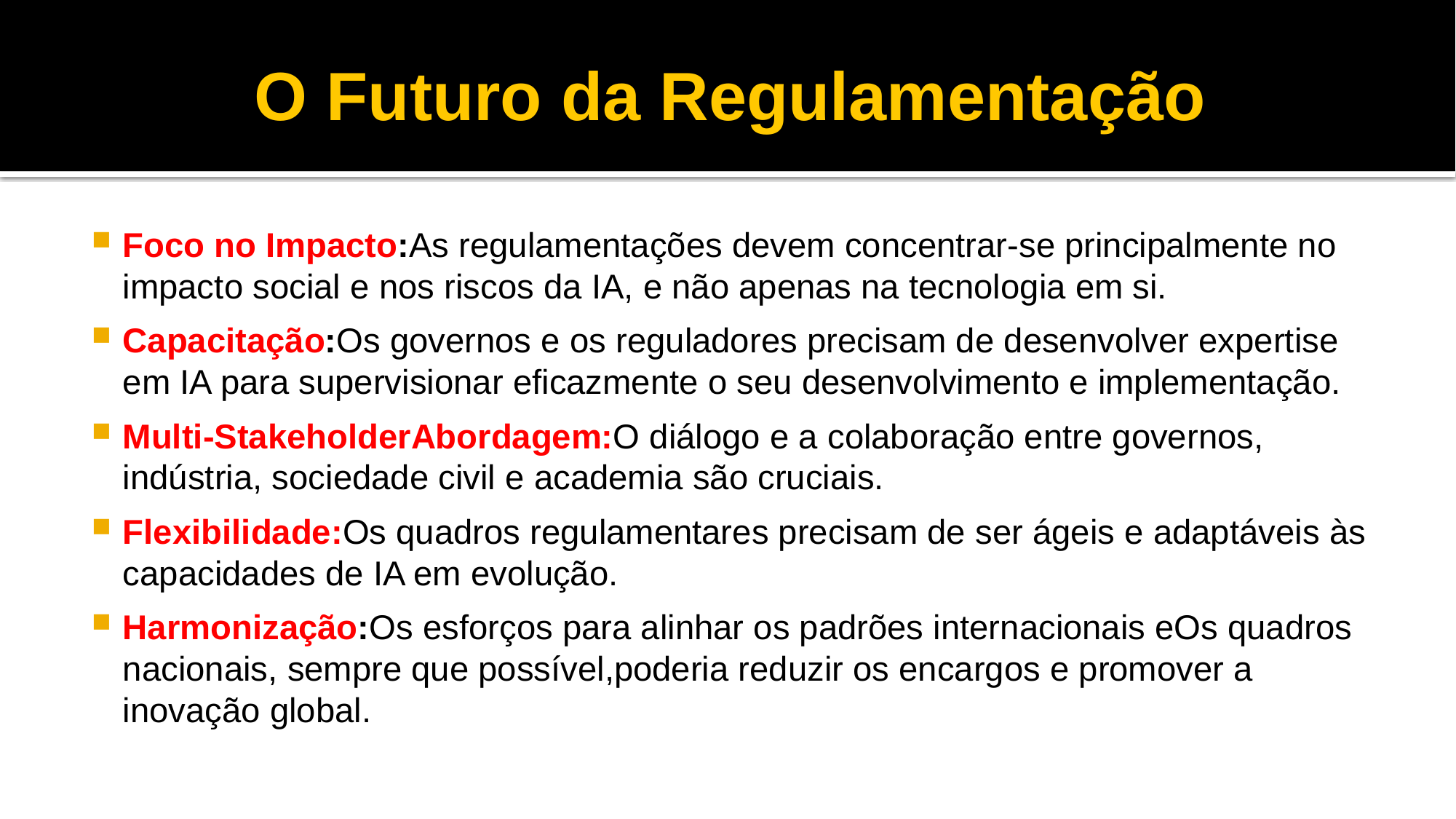

# O Futuro da Regulamentação
Foco no Impacto:As regulamentações devem concentrar-se principalmente no impacto social e nos riscos da IA, e não apenas na tecnologia em si.
Capacitação:Os governos e os reguladores precisam de desenvolver expertise em IA para supervisionar eficazmente o seu desenvolvimento e implementação.
Multi-StakeholderAbordagem:O diálogo e a colaboração entre governos, indústria, sociedade civil e academia são cruciais.
Flexibilidade:Os quadros regulamentares precisam de ser ágeis e adaptáveis ​​às capacidades de IA em evolução.
Harmonização:Os esforços para alinhar os padrões internacionais eOs quadros nacionais, sempre que possível,poderia reduzir os encargos e promover a inovação global.